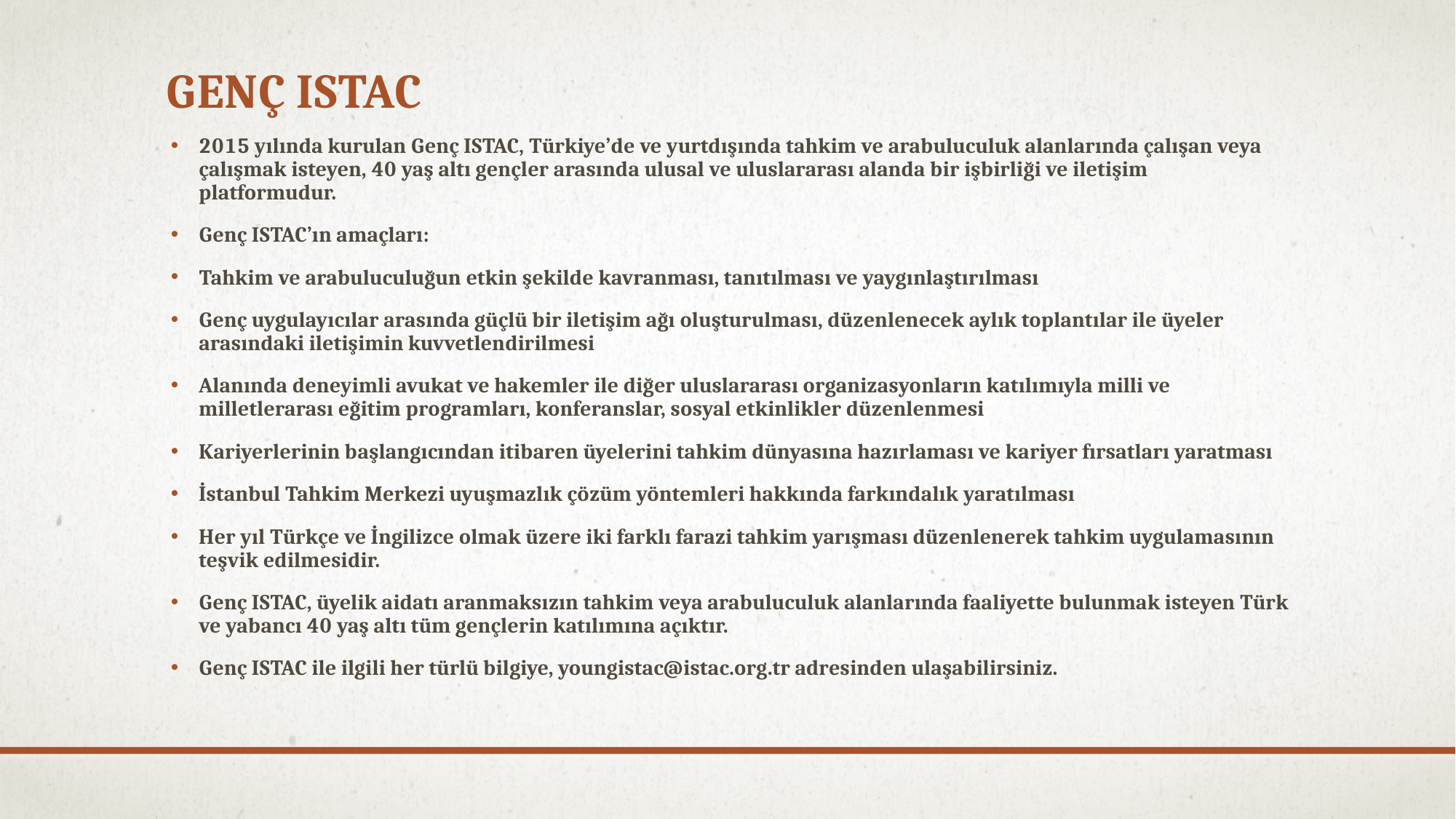

# Genç ISTAC
2015 yılında kurulan Genç ISTAC, Türkiye’de ve yurtdışında tahkim ve arabuluculuk alanlarında çalışan veya çalışmak isteyen, 40 yaş altı gençler arasında ulusal ve uluslararası alanda bir işbirliği ve iletişim platformudur.
Genç ISTAC’ın amaçları:
Tahkim ve arabuluculuğun etkin şekilde kavranması, tanıtılması ve yaygınlaştırılması
Genç uygulayıcılar arasında güçlü bir iletişim ağı oluşturulması, düzenlenecek aylık toplantılar ile üyeler arasındaki iletişimin kuvvetlendirilmesi
Alanında deneyimli avukat ve hakemler ile diğer uluslararası organizasyonların katılımıyla milli ve milletlerarası eğitim programları, konferanslar, sosyal etkinlikler düzenlenmesi
Kariyerlerinin başlangıcından itibaren üyelerini tahkim dünyasına hazırlaması ve kariyer fırsatları yaratması
İstanbul Tahkim Merkezi uyuşmazlık çözüm yöntemleri hakkında farkındalık yaratılması
Her yıl Türkçe ve İngilizce olmak üzere iki farklı farazi tahkim yarışması düzenlenerek tahkim uygulamasının teşvik edilmesidir.
Genç ISTAC, üyelik aidatı aranmaksızın tahkim veya arabuluculuk alanlarında faaliyette bulunmak isteyen Türk ve yabancı 40 yaş altı tüm gençlerin katılımına açıktır.
Genç ISTAC ile ilgili her türlü bilgiye, youngistac@istac.org.tr adresinden ulaşabilirsiniz.